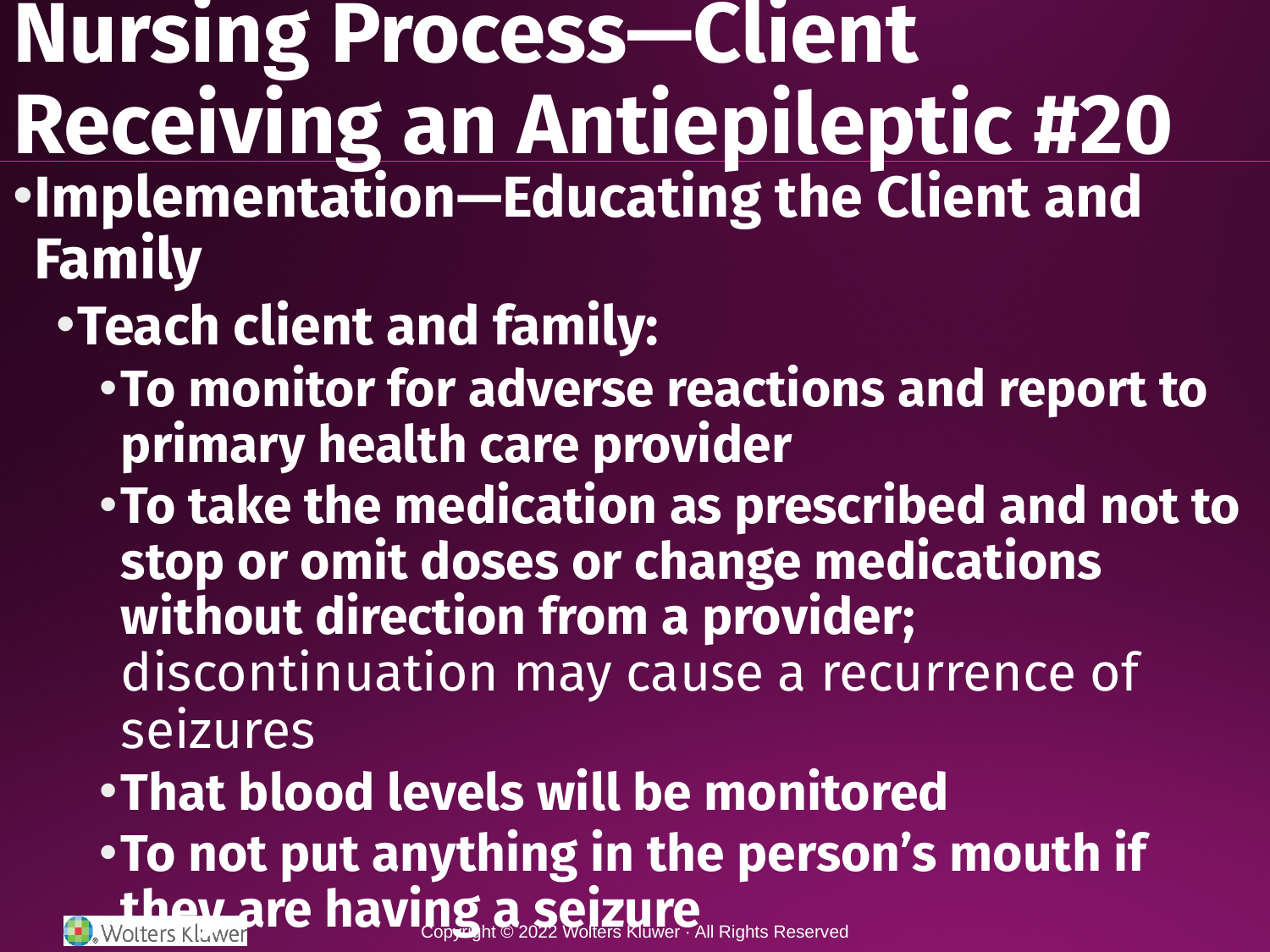

# Nursing Process—Client Receiving an Antiepileptic #20
Implementation—Educating the Client and Family
Teach client and family:
To monitor for adverse reactions and report to primary health care provider
To take the medication as prescribed and not to stop or omit doses or change medications without direction from a provider; discontinuation may cause a recurrence of seizures
That blood levels will be monitored
To not put anything in the person’s mouth if they are having a seizure